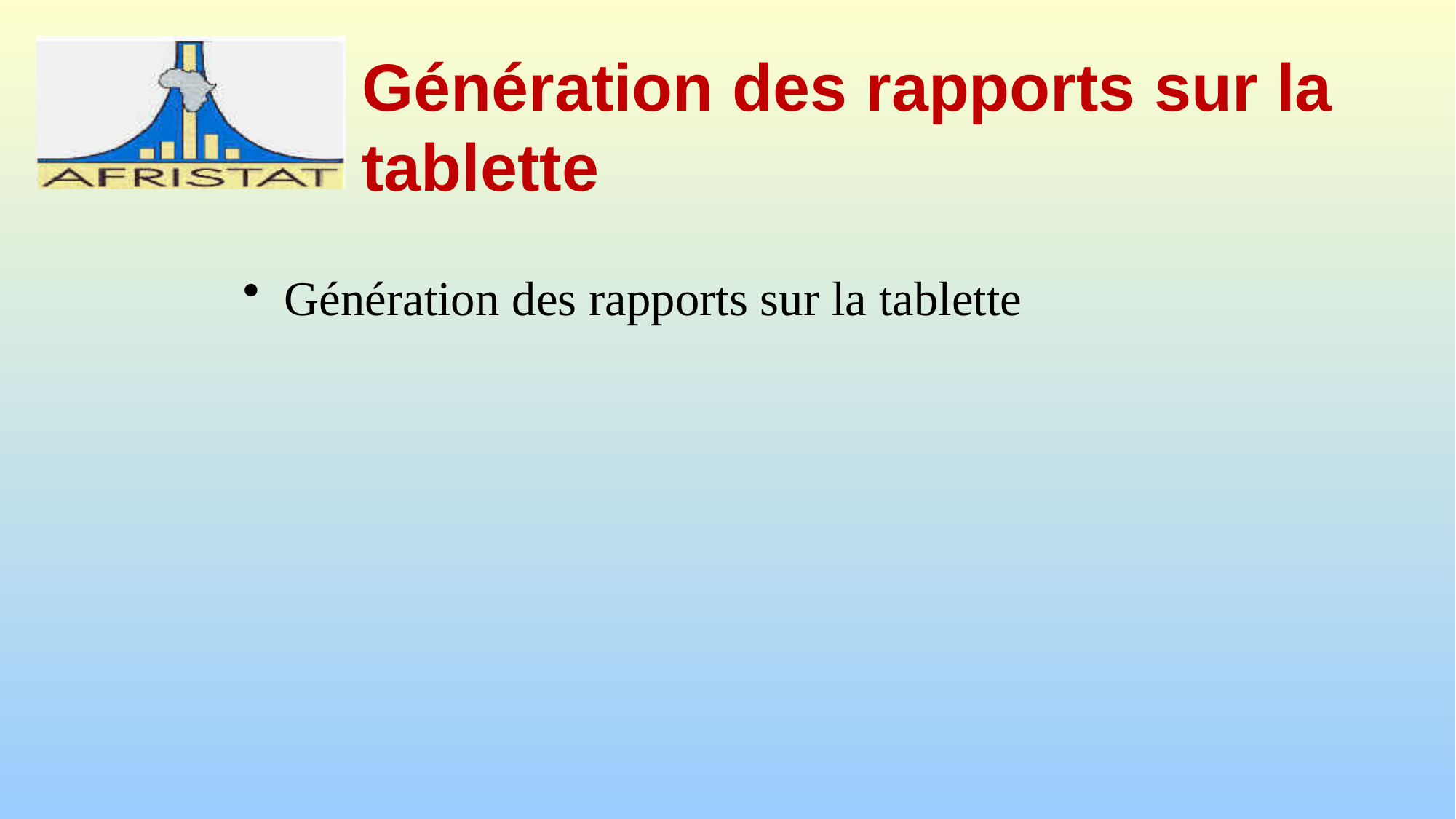

# Génération des rapports sur la tablette
Génération des rapports sur la tablette